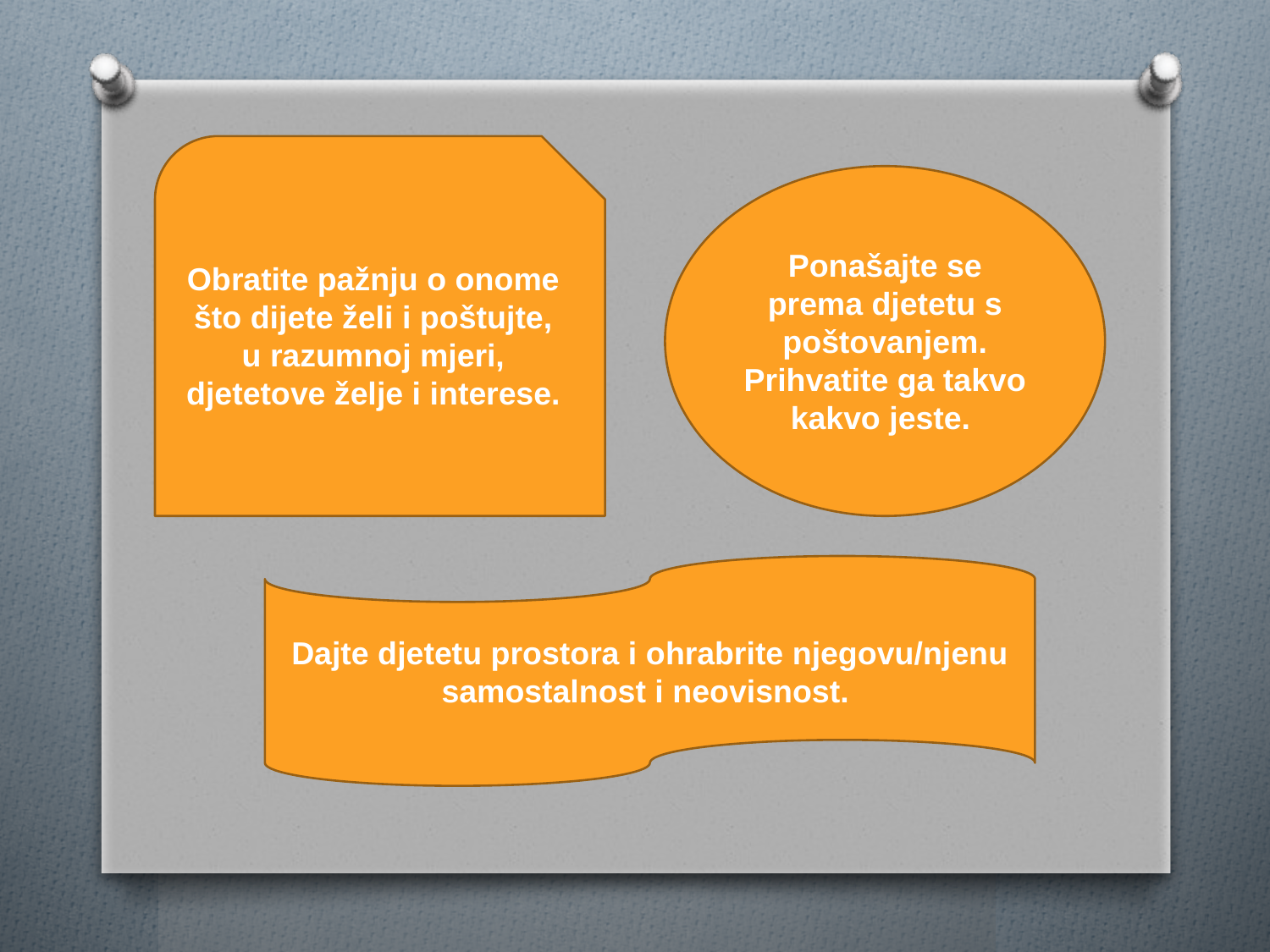

Obratite pažnju o onome što dijete želi i poštujte, u razumnoj mjeri, djetetove želje i interese.
Ponašajte se prema djetetu s poštovanjem. Prihvatite ga takvo kakvo jeste.
Dajte djetetu prostora i ohrabrite njegovu/njenu samostalnost i neovisnost.